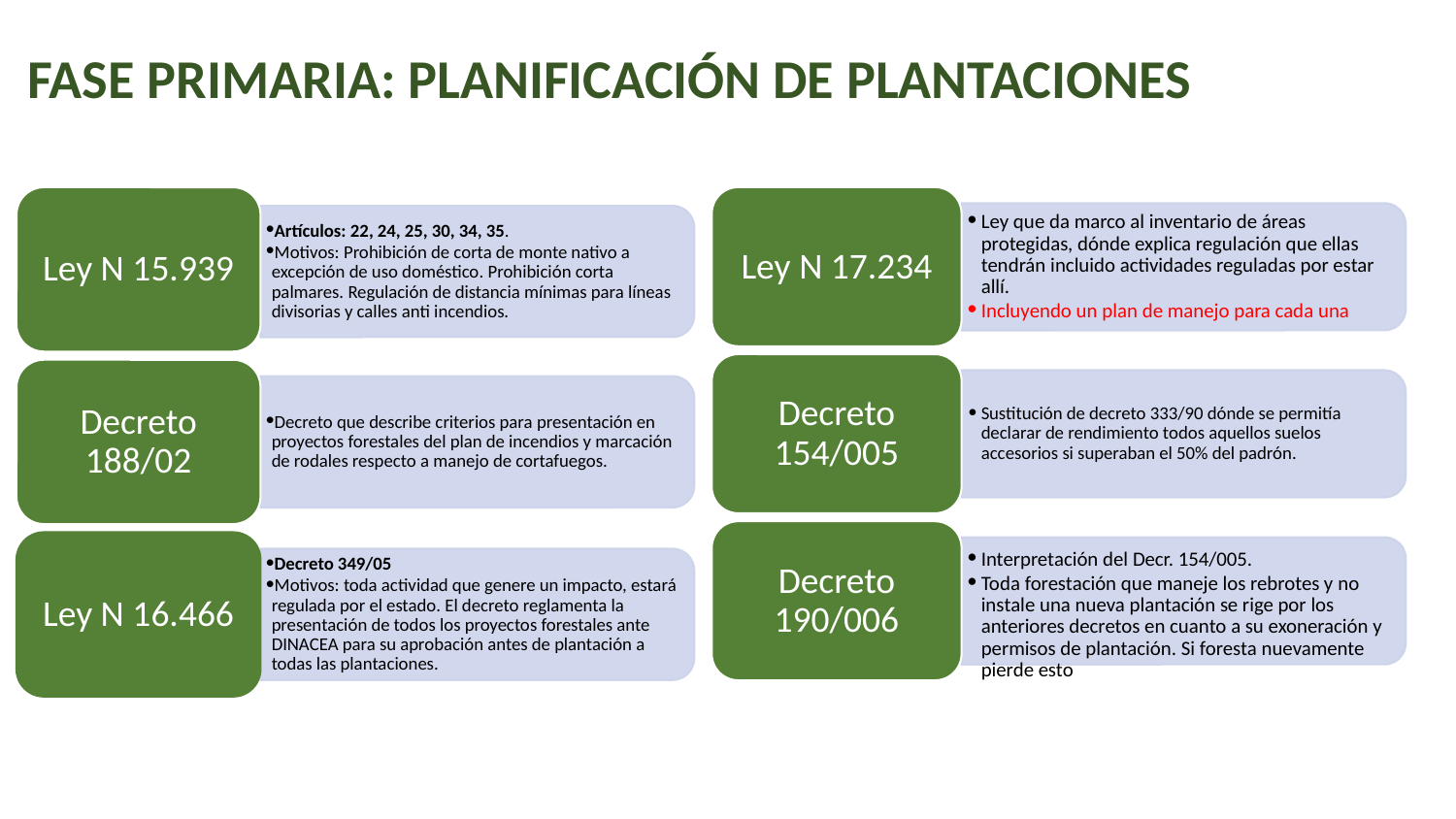

# FASE PRIMARIA: PLANIFICACIÓN DE PLANTACIONES

Ley N 17.234
Ley que da marco al inventario de áreas protegidas, dónde explica regulación que ellas tendrán incluido actividades reguladas por estar allí.
Incluyendo un plan de manejo para cada una

Decreto 154/005
Sustitución de decreto 333/90 dónde se permitía declarar de rendimiento todos aquellos suelos accesorios si superaban el 50% del padrón.

Decreto 190/006
Interpretación del Decr. 154/005.
Toda forestación que maneje los rebrotes y no instale una nueva plantación se rige por los anteriores decretos en cuanto a su exoneración y permisos de plantación. Si foresta nuevamente pierde esto

Ley N 15.939
Artículos: 22, 24, 25, 30, 34, 35.
Motivos: Prohibición de corta de monte nativo a excepción de uso doméstico. Prohibición corta palmares. Regulación de distancia mínimas para líneas divisorias y calles anti incendios.

Decreto 188/02
Decreto que describe criterios para presentación en proyectos forestales del plan de incendios y marcación de rodales respecto a manejo de cortafuegos.

Ley N 16.466
Decreto 349/05
Motivos: toda actividad que genere un impacto, estará regulada por el estado. El decreto reglamenta la presentación de todos los proyectos forestales ante DINACEA para su aprobación antes de plantación a todas las plantaciones.